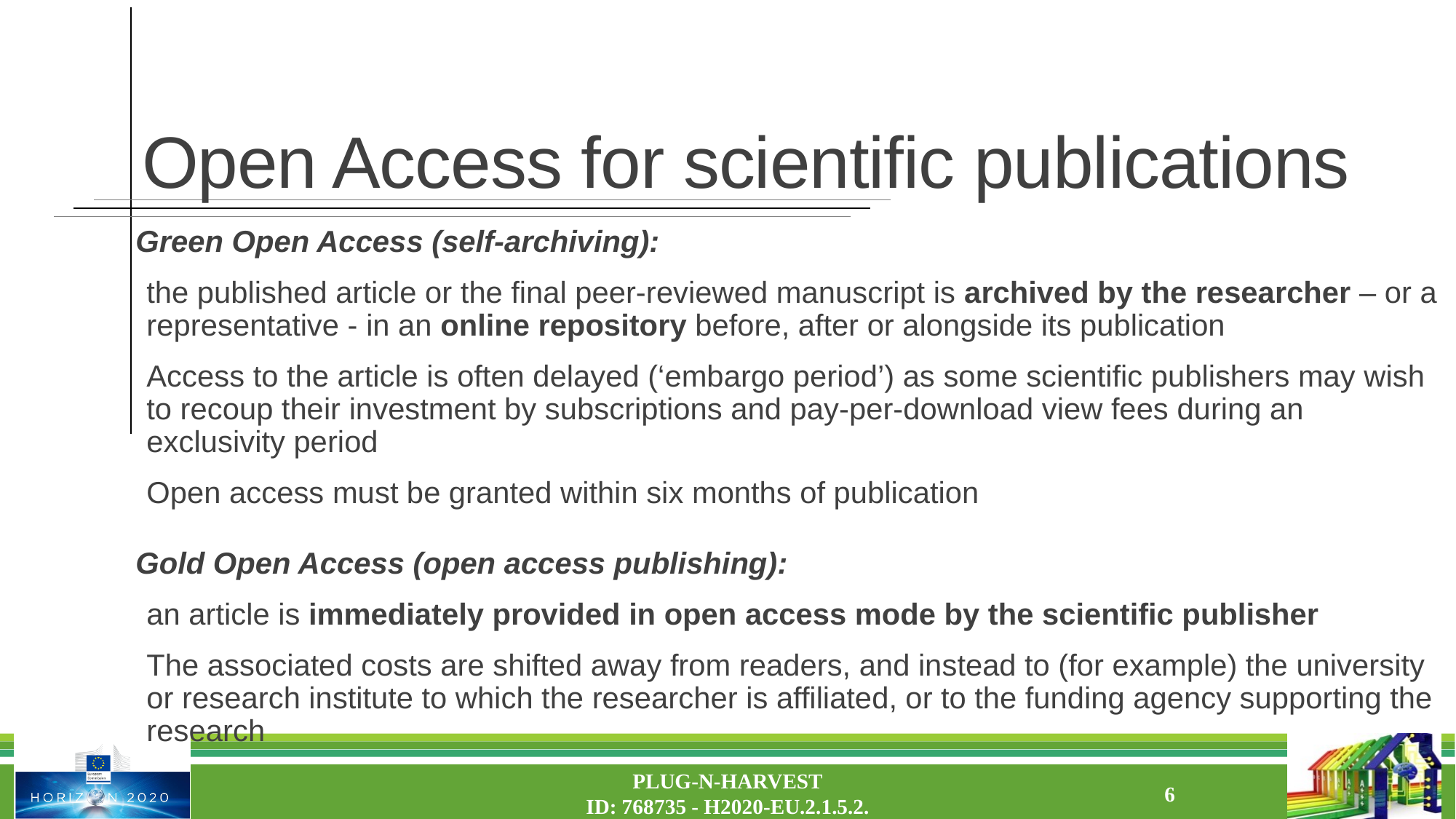

# Open Access for scientific publications
Green Open Access (self-archiving):
the published article or the final peer-reviewed manuscript is archived by the researcher – or a representative - in an online repository before, after or alongside its publication
Access to the article is often delayed (‘embargo period’) as some scientific publishers may wish to recoup their investment by subscriptions and pay-per-download view fees during an exclusivity period
Open access must be granted within six months of publication

Gold Open Access (open access publishing):
an article is immediately provided in open access mode by the scientific publisher
The associated costs are shifted away from readers, and instead to (for example) the university or research institute to which the researcher is affiliated, or to the funding agency supporting the research
PLUG-N-HARVEST
ID: 768735 - H2020-EU.2.1.5.2.
6